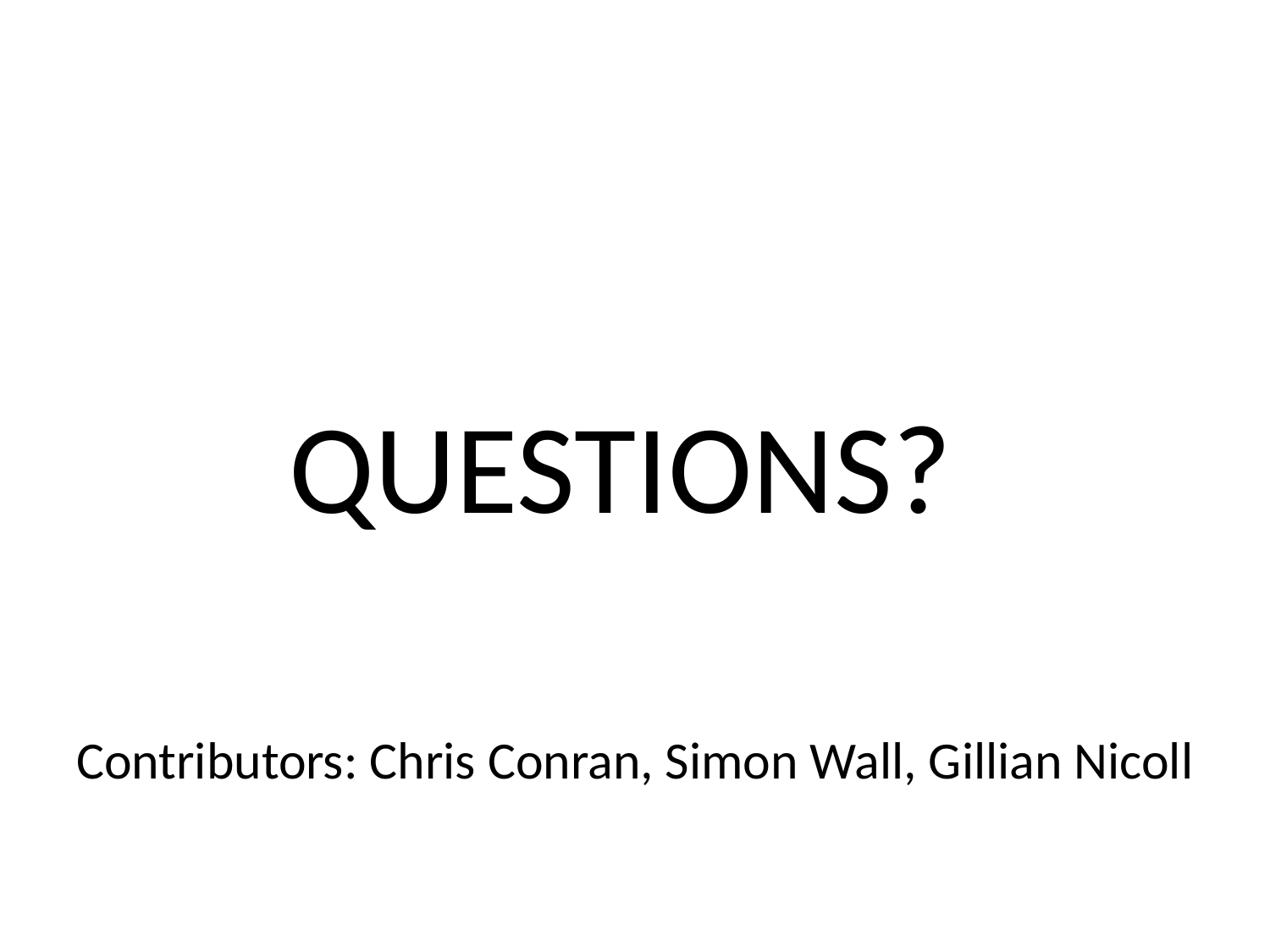

#

QUESTIONS?

Contributors: Chris Conran, Simon Wall, Gillian Nicoll